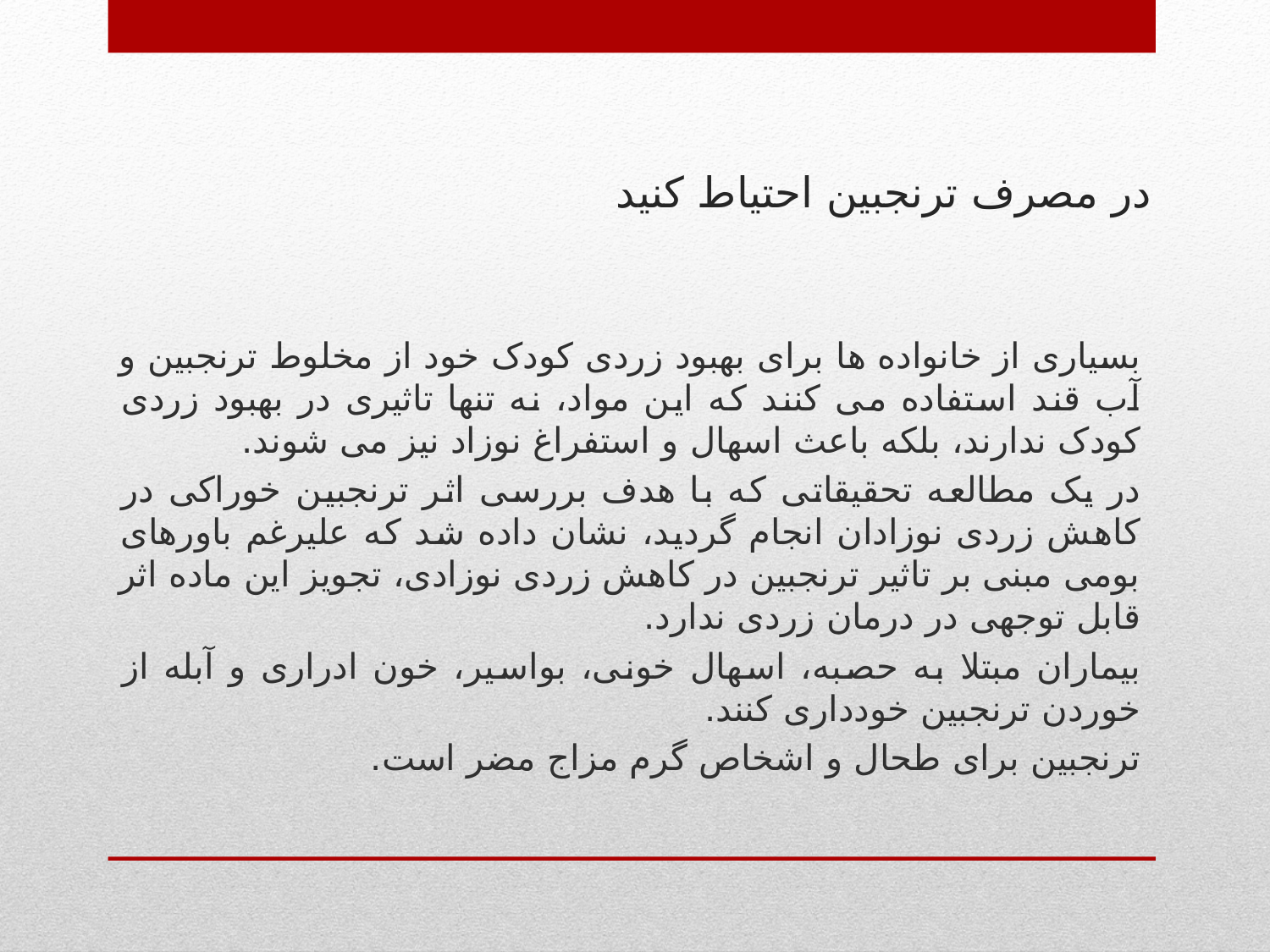

# در مصرف ترنجبین احتیاط کنید
بسیاری از خانواده ها برای بهبود زردی کودک خود از مخلوط ترنجبین و آب قند استفاده می کنند که این مواد، نه تنها تاثیری در بهبود زردی کودک ندارند، بلکه باعث اسهال و استفراغ نوزاد نیز می شوند.
در یک مطالعه تحقیقاتی که با هدف بررسی اثر ترنجبین خوراکی در کاهش زردی نوزادان انجام گردید، نشان داده شد که علیرغم باورهای بومی مبنی بر تاثیر ترنجبین در کاهش زردی نوزادی، تجویز این ماده اثر قابل توجهی در درمان زردی ندارد.
بیماران مبتلا به حصبه، اسهال خونی، بواسیر، خون ادراری و آبله از خوردن ترنجبین خودداری کنند.
ترنجبین برای طحال و اشخاص گرم مزاج مضر است.